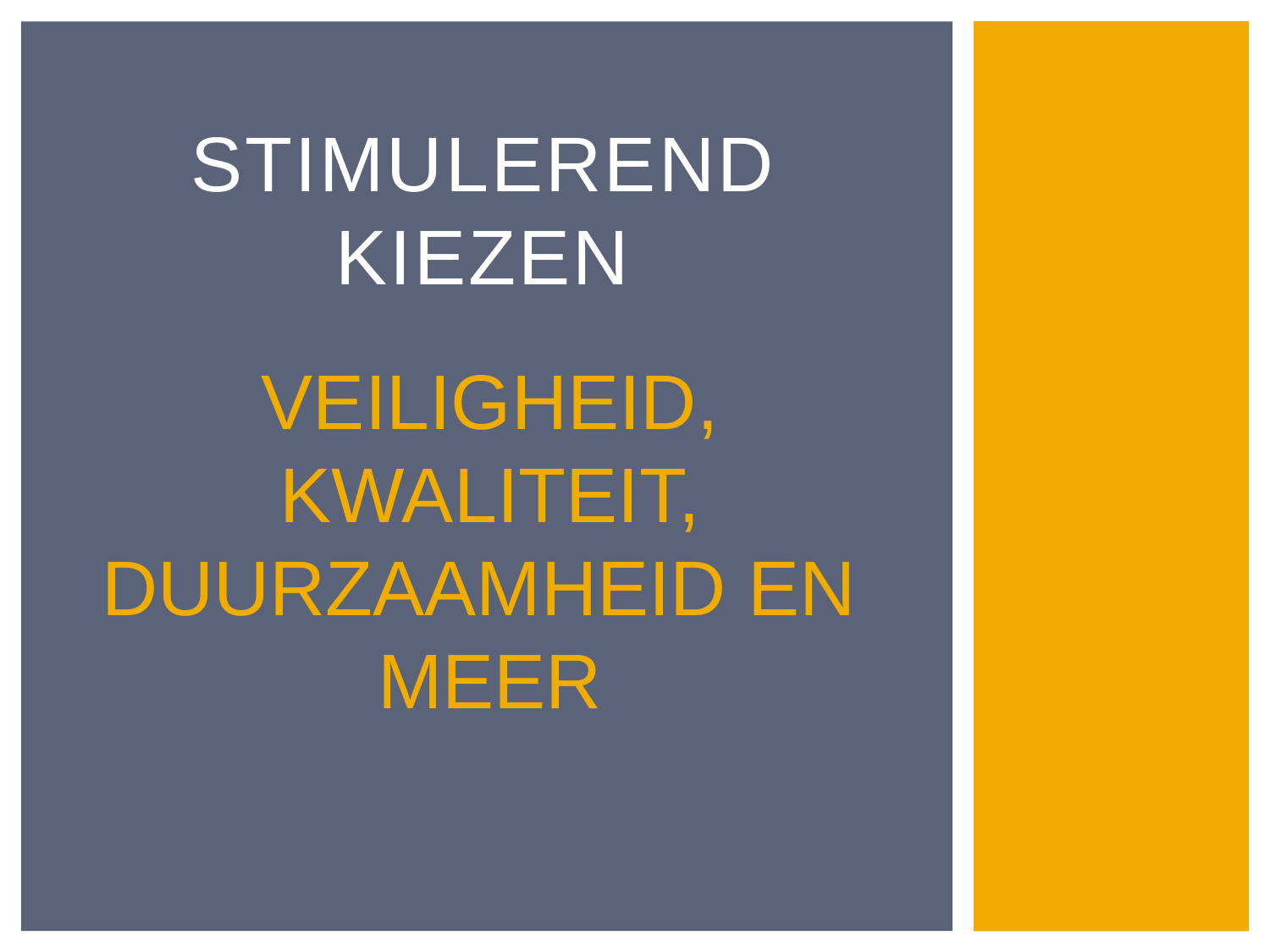

# Stimulerend kiezen
VEILIGHEID, KWALITEIT, DUURZAAMHEID EN
MEER